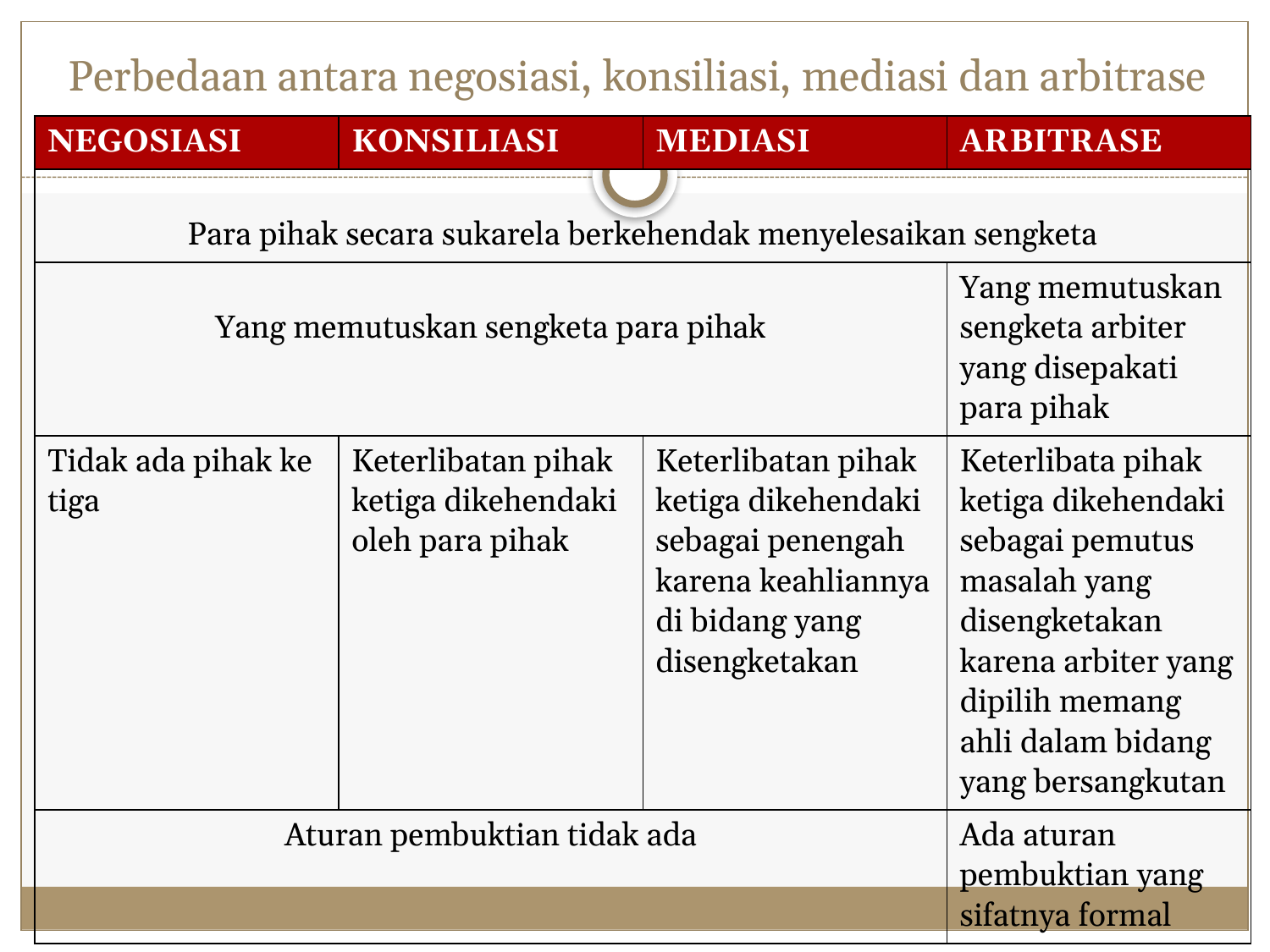

# Perbedaan antara negosiasi, konsiliasi, mediasi dan arbitrase
| NEGOSIASI | KONSILIASI | MEDIASI | ARBITRASE |
| --- | --- | --- | --- |
| Para pihak secara sukarela berkehendak menyelesaikan sengketa |  |  |  |
| Yang memutuskan sengketa para pihak |  |  | Yang memutuskan sengketa arbiter yang disepakati para pihak |
| Tidak ada pihak ke tiga | Keterlibatan pihak ketiga dikehendaki oleh para pihak | Keterlibatan pihak ketiga dikehendaki sebagai penengah karena keahliannya di bidang yang disengketakan | Keterlibata pihak ketiga dikehendaki sebagai pemutus masalah yang disengketakan karena arbiter yang dipilih memang ahli dalam bidang yang bersangkutan |
| Aturan pembuktian tidak ada |  |  | Ada aturan pembuktian yang sifatnya formal |